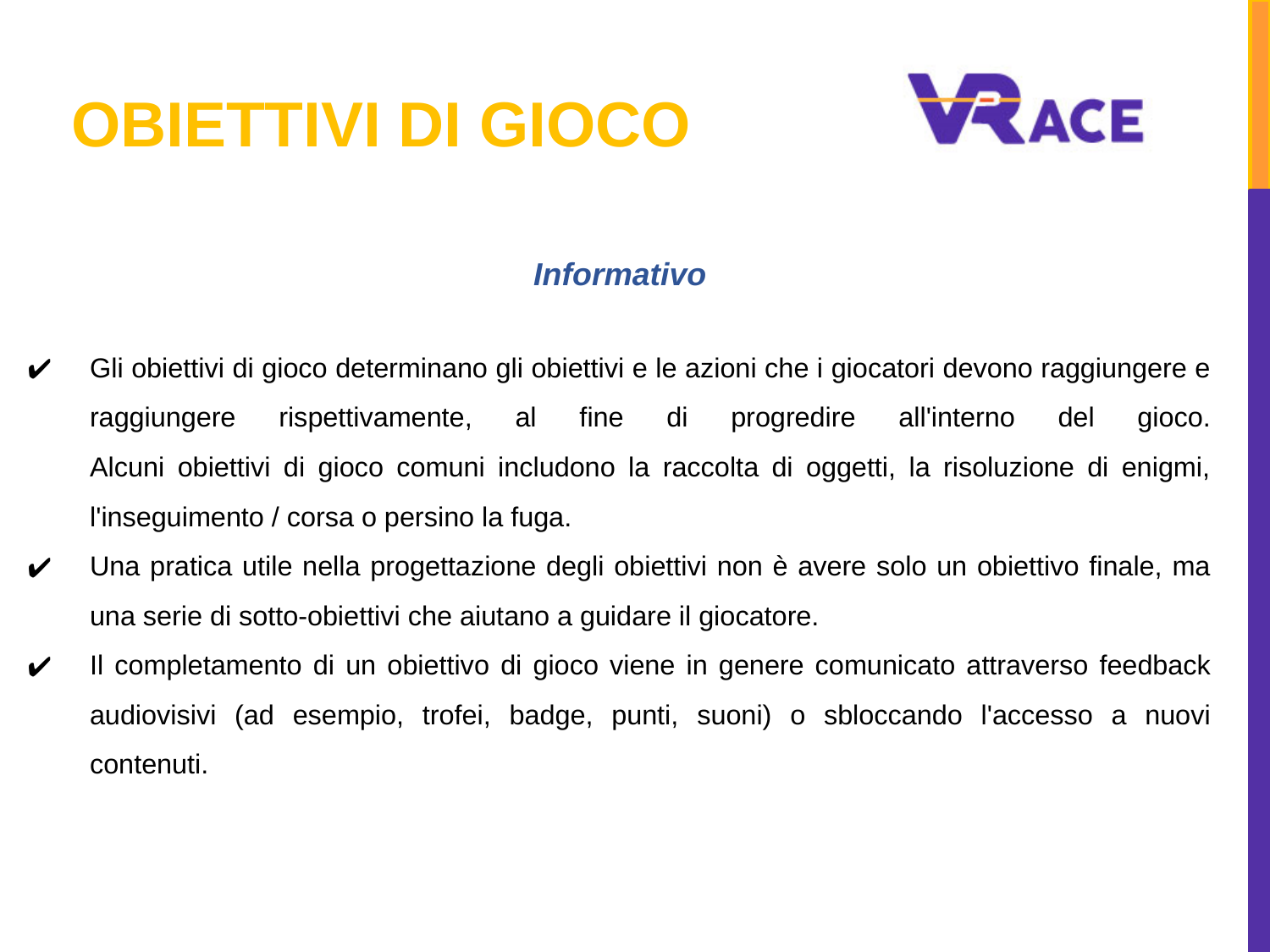

# OBIETTIVI DI GIOCO
Informativo
Gli obiettivi di gioco determinano gli obiettivi e le azioni che i giocatori devono raggiungere e raggiungere rispettivamente, al fine di progredire all'interno del gioco.
Alcuni obiettivi di gioco comuni includono la raccolta di oggetti, la risoluzione di enigmi, l'inseguimento / corsa o persino la fuga.
Una pratica utile nella progettazione degli obiettivi non è avere solo un obiettivo finale, ma una serie di sotto-obiettivi che aiutano a guidare il giocatore.
Il completamento di un obiettivo di gioco viene in genere comunicato attraverso feedback audiovisivi (ad esempio, trofei, badge, punti, suoni) o sbloccando l'accesso a nuovi contenuti.